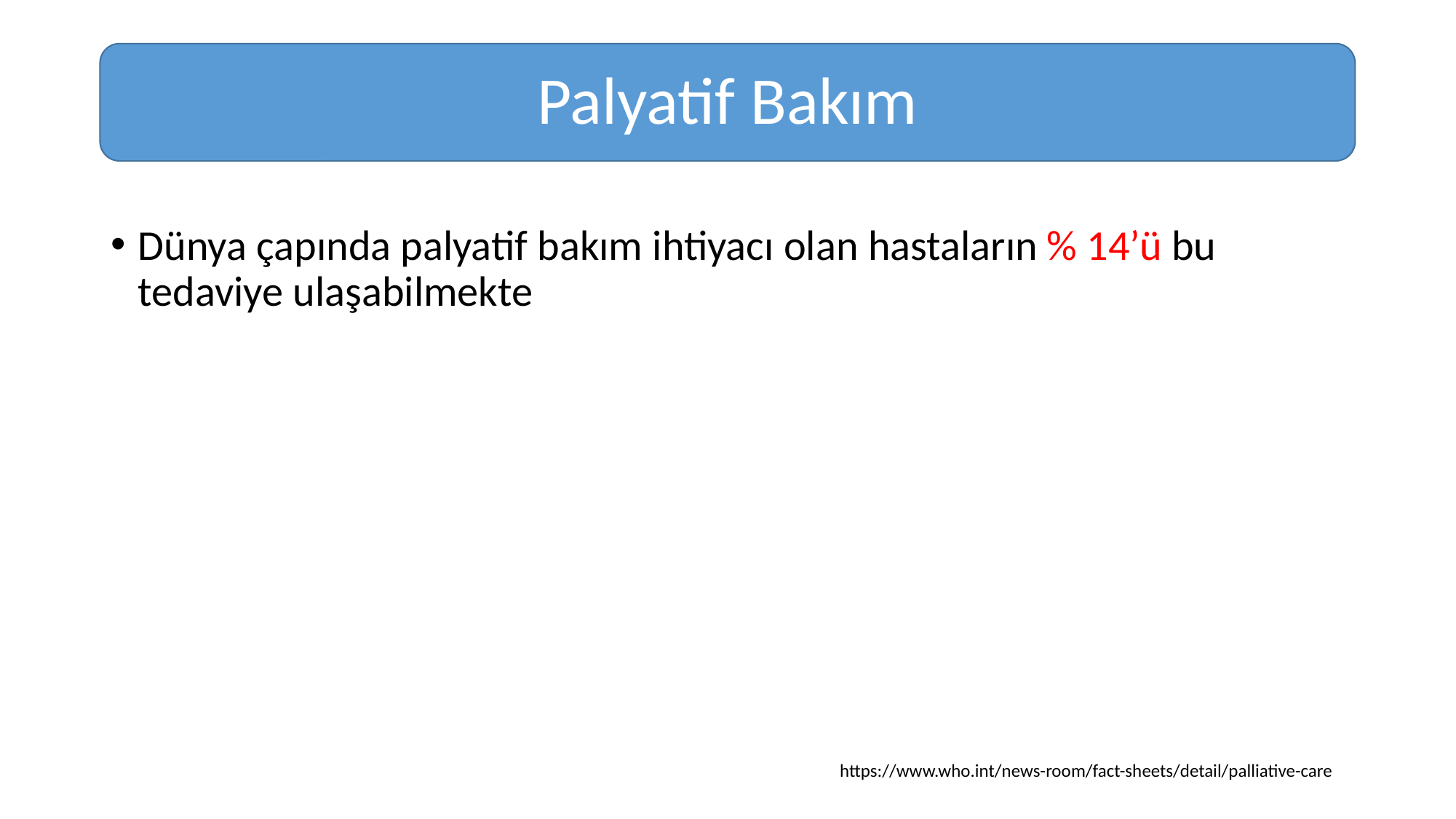

#
Palyatif Bakım
Dünya çapında palyatif bakım ihtiyacı olan hastaların % 14’ü bu tedaviye ulaşabilmekte
https://www.who.int/news-room/fact-sheets/detail/palliative-care